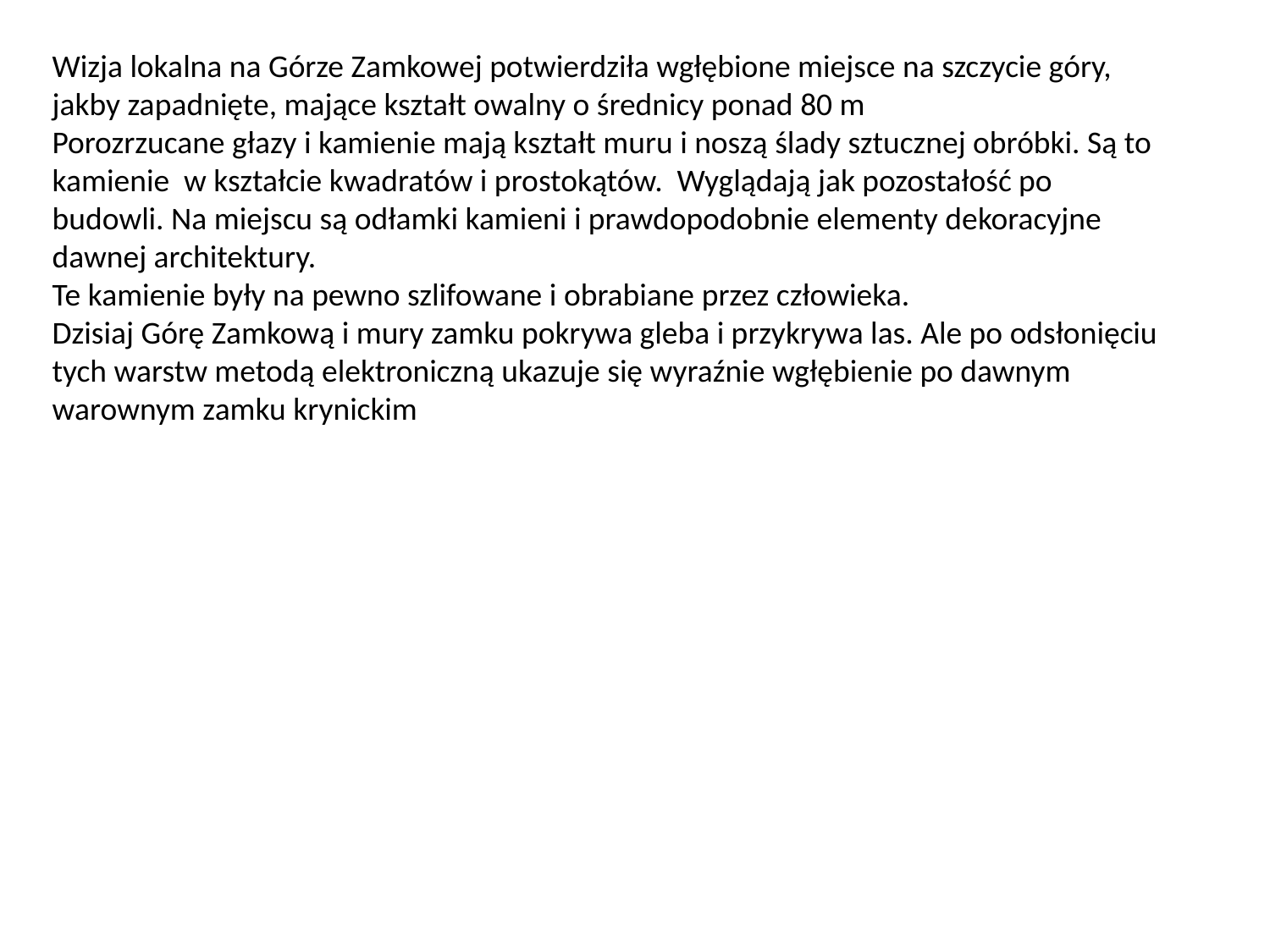

Wizja lokalna na Górze Zamkowej potwierdziła wgłębione miejsce na szczycie góry, jakby zapadnięte, mające kształt owalny o średnicy ponad 80 m
Porozrzucane głazy i kamienie mają kształt muru i noszą ślady sztucznej obróbki. Są to kamienie  w kształcie kwadratów i prostokątów.  Wyglądają jak pozostałość po  budowli. Na miejscu są odłamki kamieni i prawdopodobnie elementy dekoracyjne dawnej architektury.
Te kamienie były na pewno szlifowane i obrabiane przez człowieka.
Dzisiaj Górę Zamkową i mury zamku pokrywa gleba i przykrywa las. Ale po odsłonięciu tych warstw metodą elektroniczną ukazuje się wyraźnie wgłębienie po dawnym warownym zamku krynickim